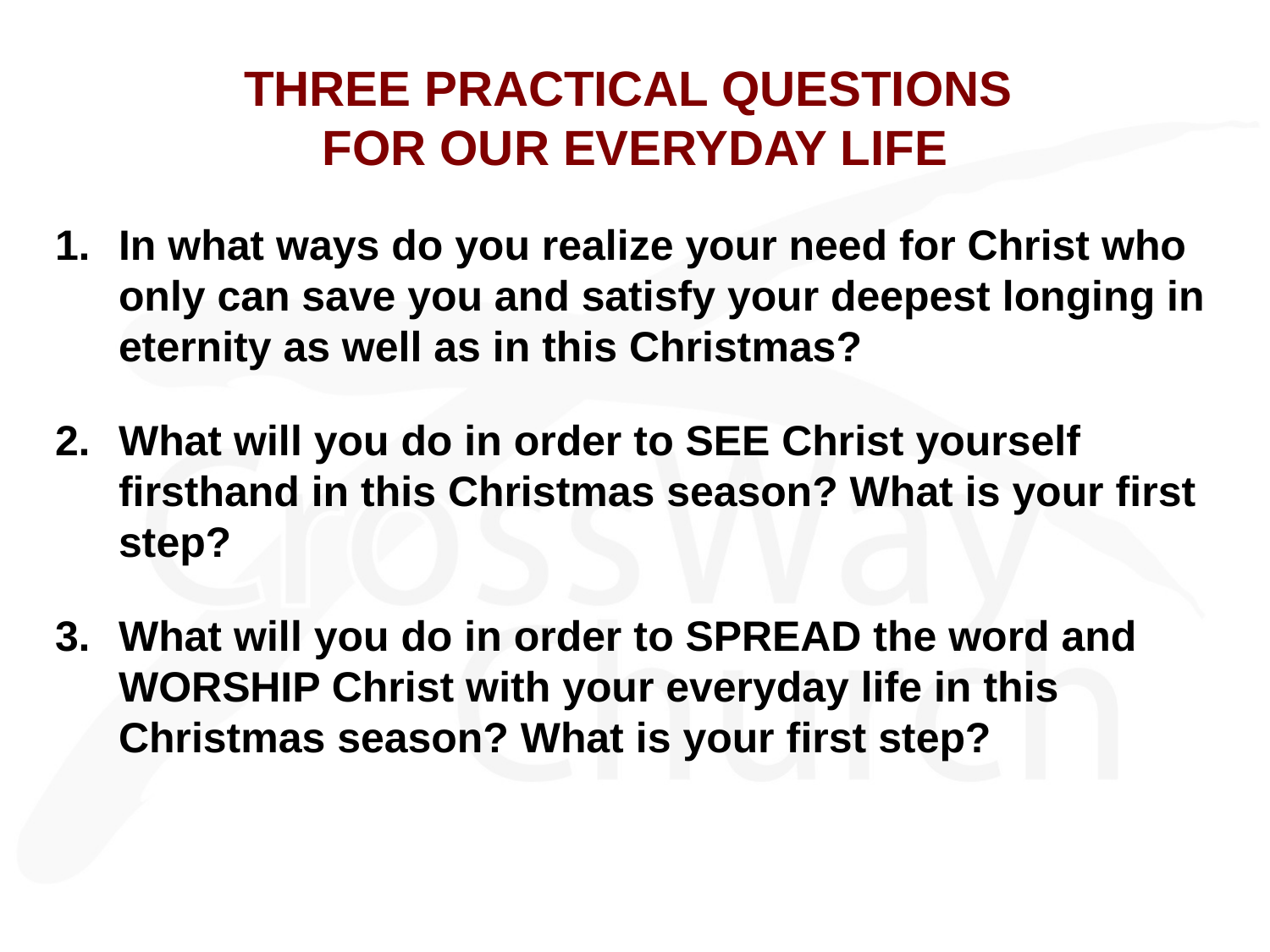

# THREE PRACTICAL QUESTIONS FOR OUR EVERYDAY LIFE
In what ways do you realize your need for Christ who only can save you and satisfy your deepest longing in eternity as well as in this Christmas?

What will you do in order to SEE Christ yourself firsthand in this Christmas season? What is your first step?

What will you do in order to SPREAD the word and WORSHIP Christ with your everyday life in this Christmas season? What is your first step?